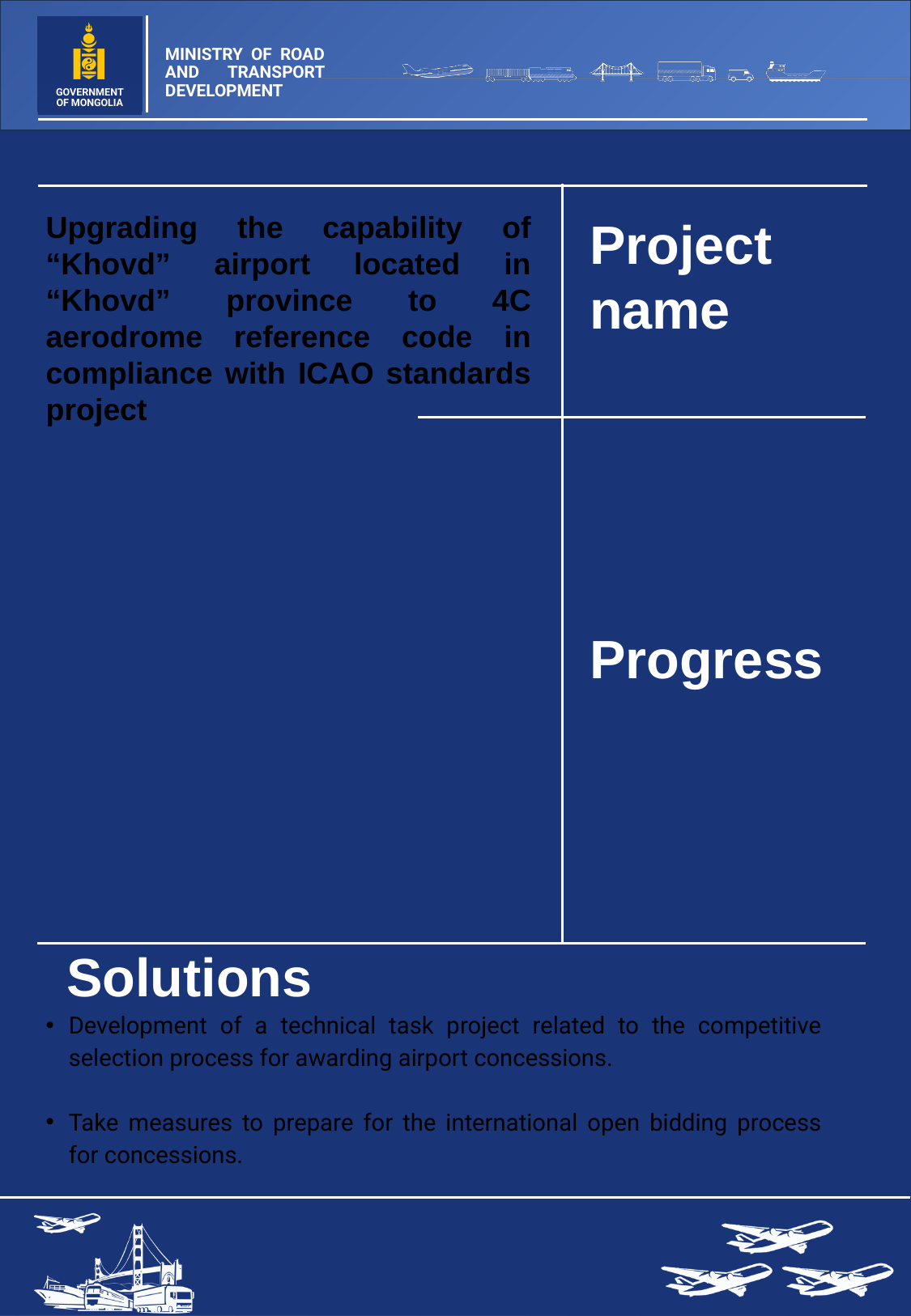

Upgrading the capability of “Khovd” airport located in “Khovd” province to 4C aerodrome reference code in compliance with ICAO standards project
Project name
The as-built drawing of the aerodrome expansion has been carried out by “EZT” LLC and expertized by the Road and Transport Development Center in 2018.

The as-built drawing of the Passenger terminal building and other building-related facilities have been prepared by “Altain Gazriin Huch” LLC and expertized by the Construction Development Center in 2020.

The project to increase the capacity and improve the use of the “Khovd" airport has been prepared by the Ministry of Road and Transport Development, the Ministry of Road and Transport Development, and the Ministry of Economy It was submitted to the Ministry of Government Development electronically and presented at the meeting of the Government on July 5, 2023, and it was approved for inclusion in the "List of State Property Concession Items" approved by the Appendix to Government Resolution No. 317 of 2013.

It was added to the "List of State Property Concession Items" approved by Government Resolution No. 253 dated 07.05.2023 as an Appendix to Resolution No. 317 of 2013.

Progress
Solutions
Development of a technical task project related to the competitive selection process for awarding airport concessions.

Take measures to prepare for the international open bidding process for concessions.